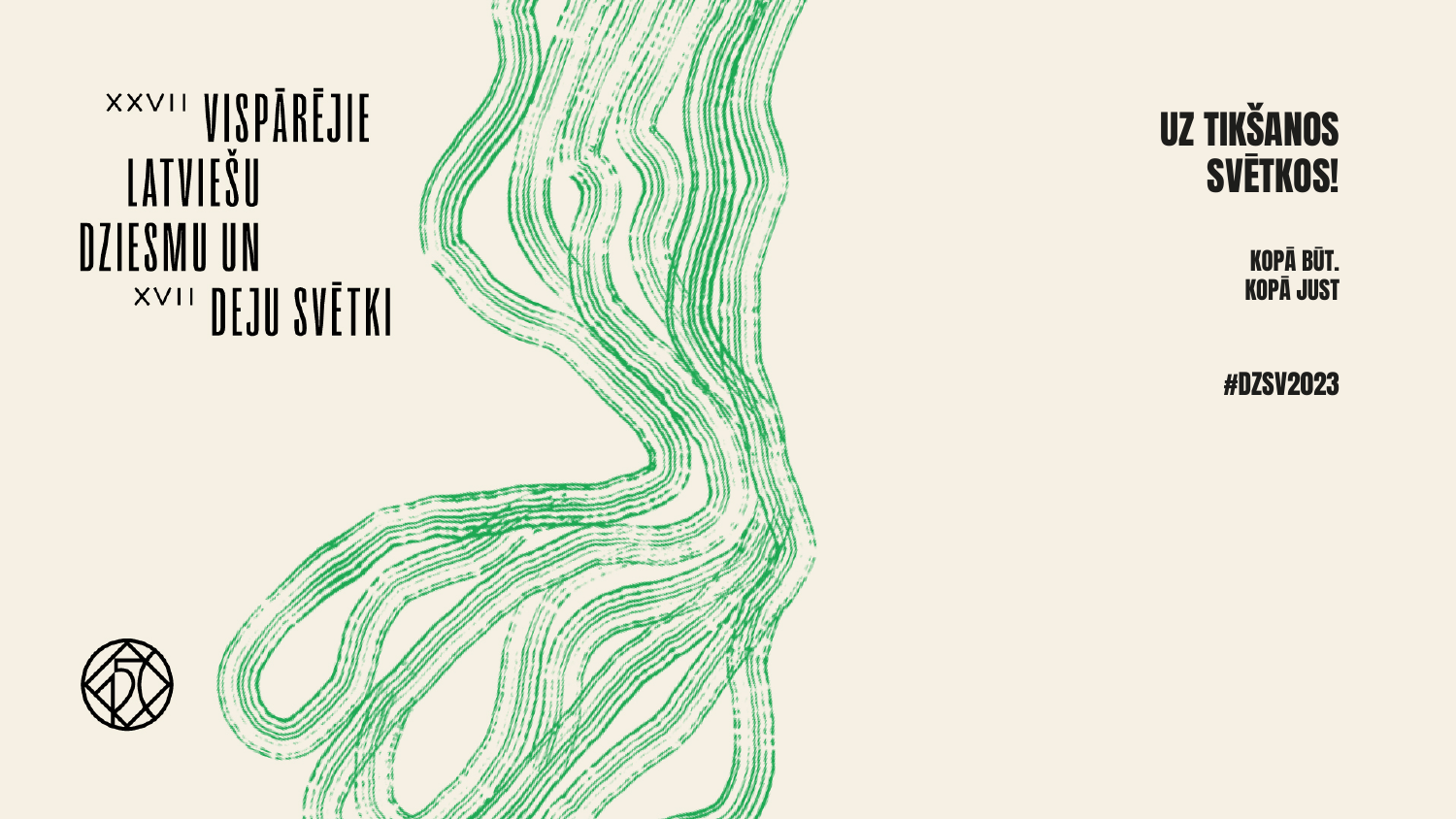

# UZ TIKŠANOS SVĒTKOS! KOPĀ BŪT. KOPĀ JUST #DZSV2023